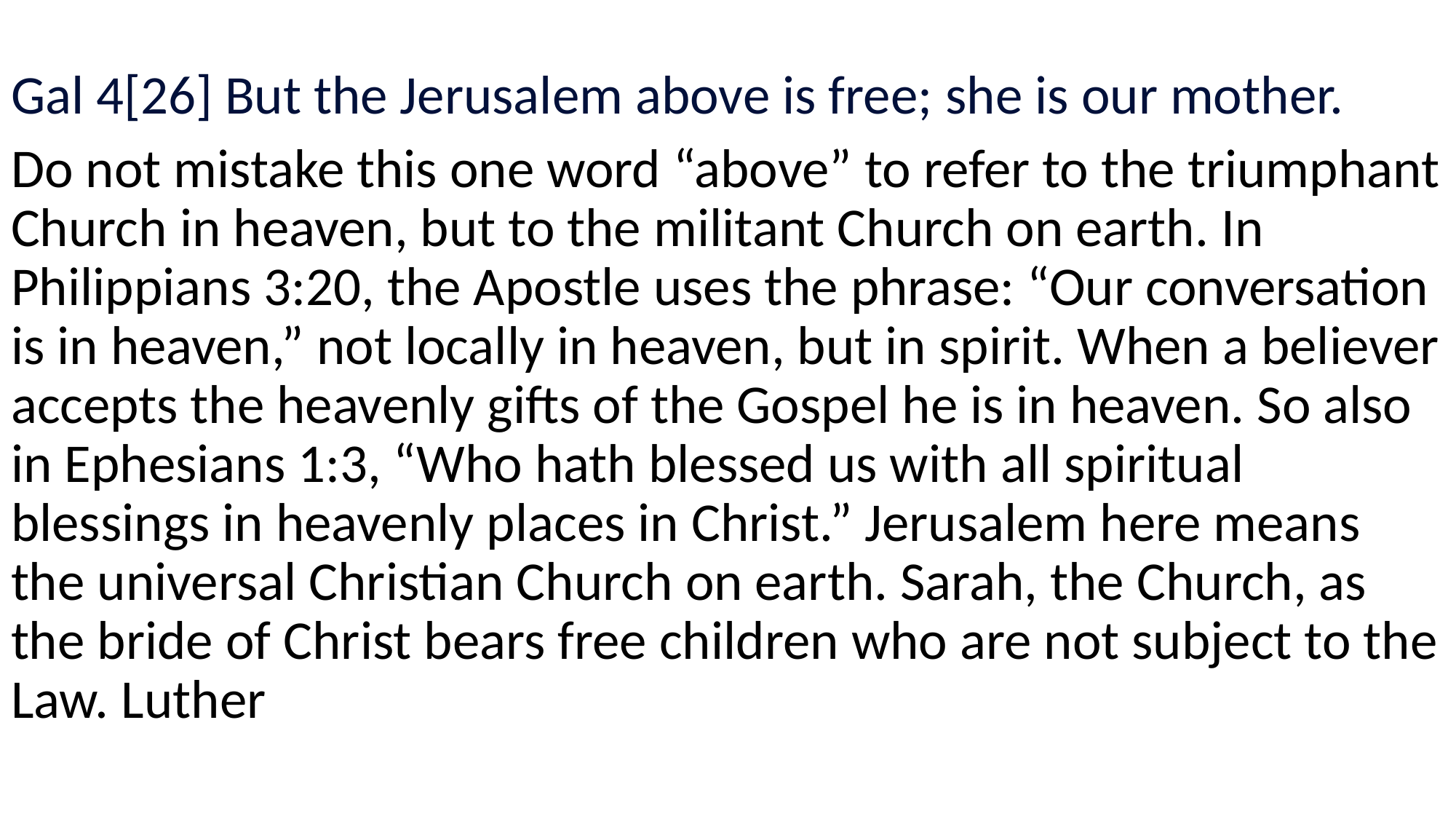

#
Gal 4[26] But the Jerusalem above is free; she is our mother.
Do not mistake this one word “above” to refer to the triumphant Church in heaven, but to the militant Church on earth. In Philippians 3:20, the Apostle uses the phrase: “Our conversation is in heaven,” not locally in heaven, but in spirit. When a believer accepts the heavenly gifts of the Gospel he is in heaven. So also in Ephesians 1:3, “Who hath blessed us with all spiritual blessings in heavenly places in Christ.” Jerusalem here means the universal Christian Church on earth. Sarah, the Church, as the bride of Christ bears free children who are not subject to the Law. Luther